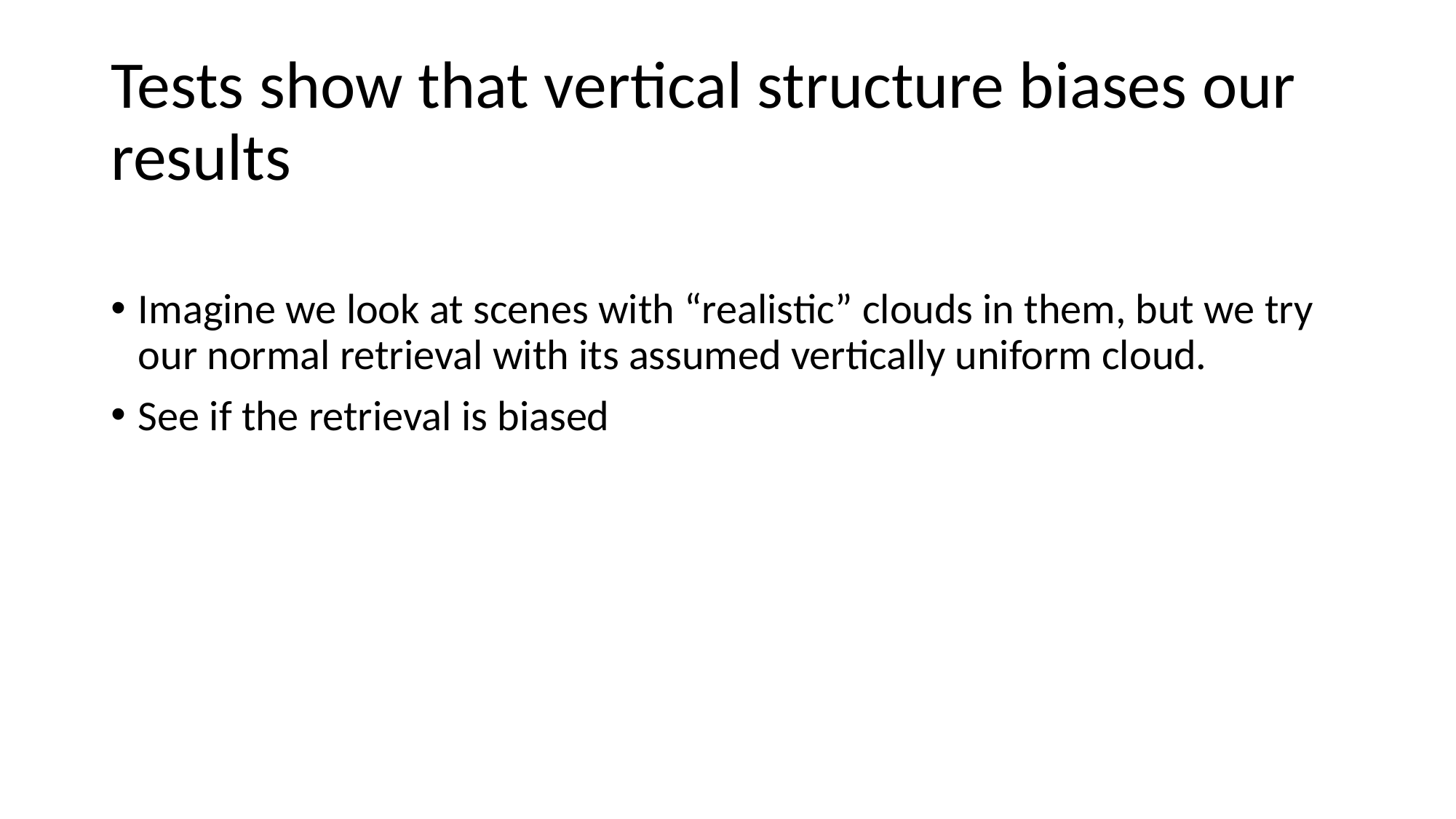

# Tests show that vertical structure biases our results
Imagine we look at scenes with “realistic” clouds in them, but we try our normal retrieval with its assumed vertically uniform cloud.
See if the retrieval is biased